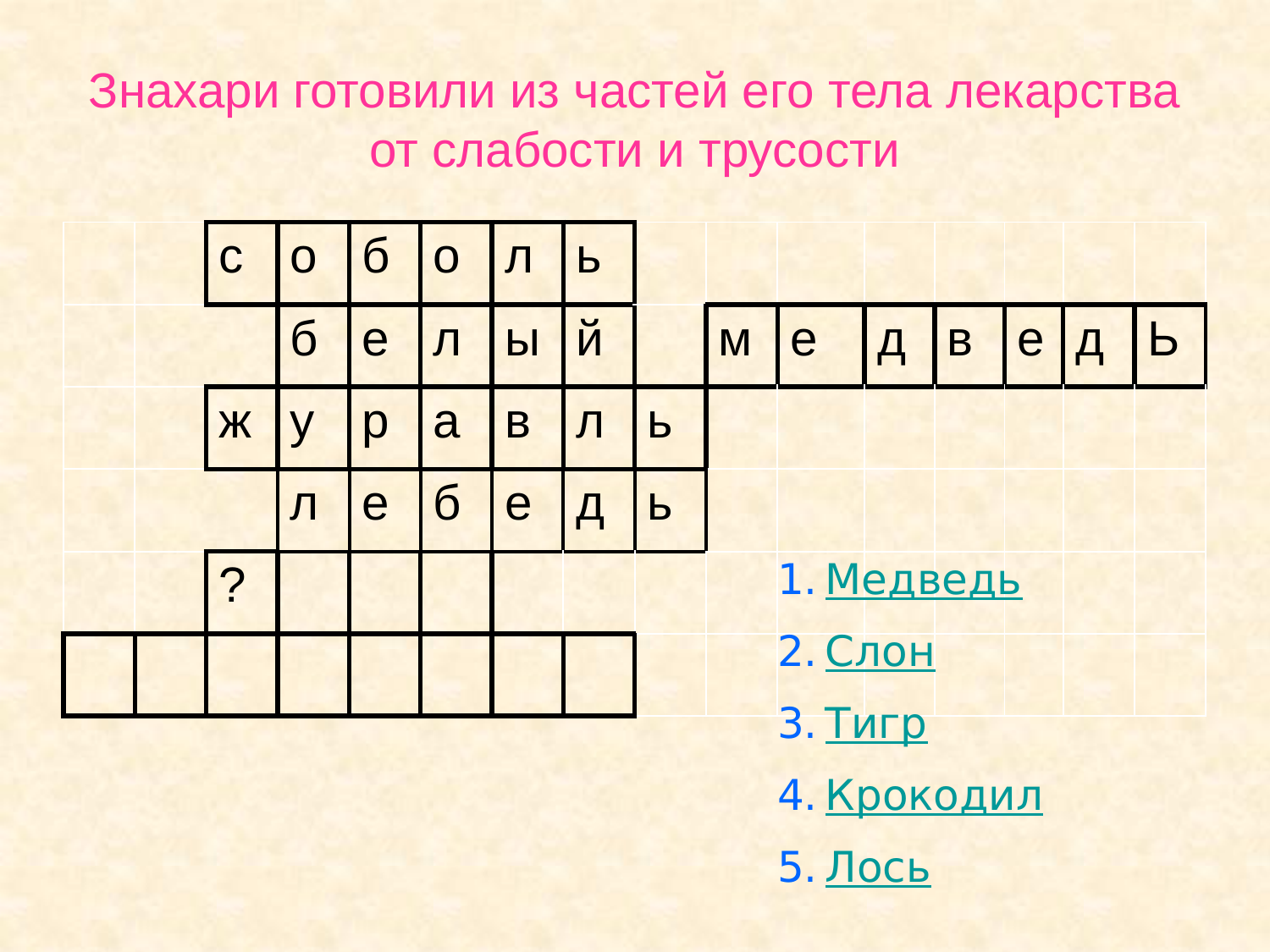

# Знахари готовили из частей его тела лекарства от слабости и трусости
|  |  | с | о | б | о | л | ь |  |  |  |  |  |  |  |  |
| --- | --- | --- | --- | --- | --- | --- | --- | --- | --- | --- | --- | --- | --- | --- | --- |
|  |  |  | б | е | л | ы | й |  | м | е | д | в | е | д | Ь |
|  |  | ж | у | р | а | в | л | ь |  |  |  |  |  |  |  |
|  |  |  | л | е | б | е | д | ь |  |  |  |  |  |  |  |
|  |  | ? |  |  |  |  |  |  |  |  |  |  |  |  |  |
|  |  |  |  |  |  |  |  |  |  |  |  |  |  |  |  |
Медведь
Слон
Тигр
Крокодил
Лось